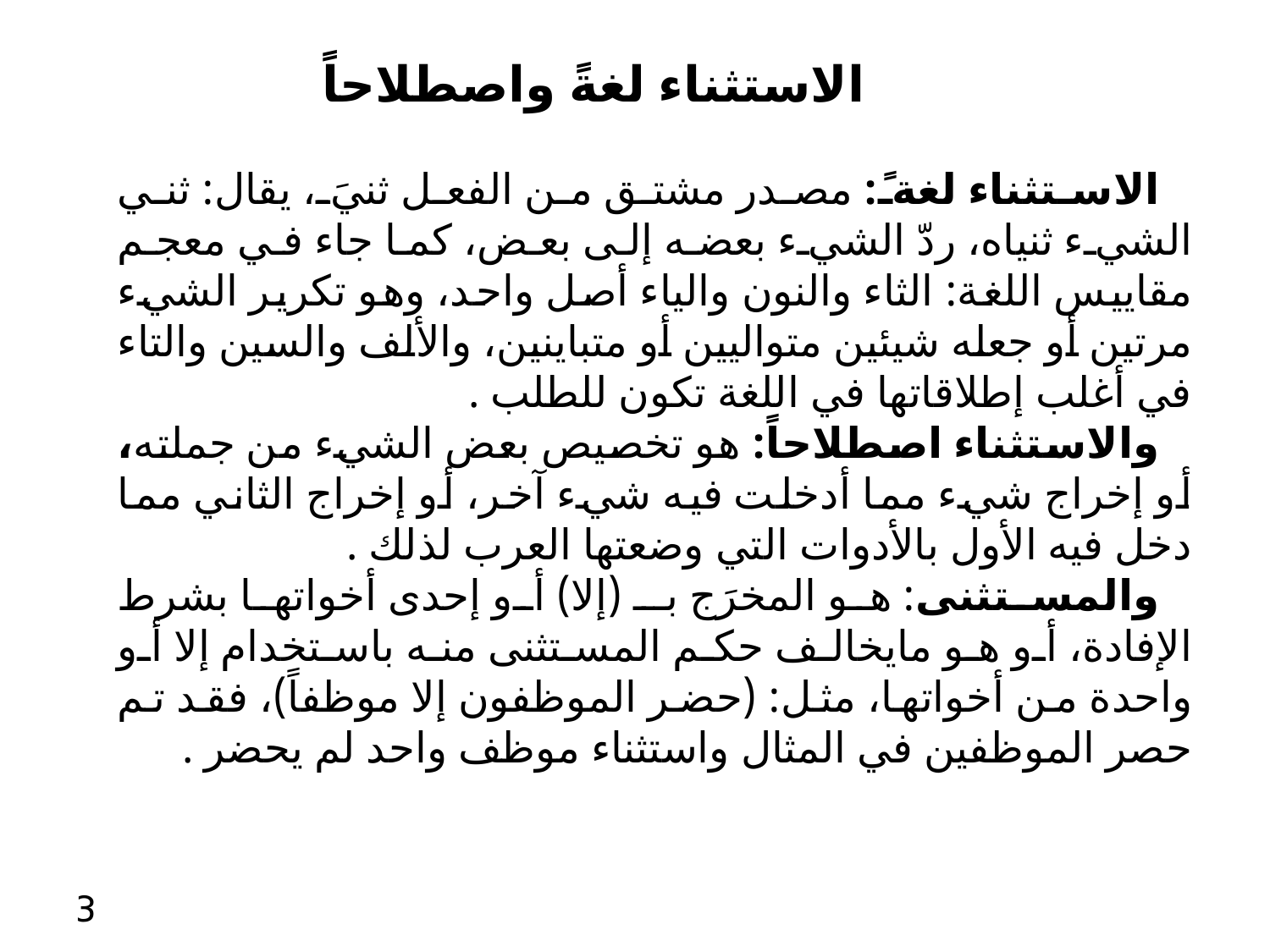

الاستثناء لغةً واصطلاحاً
   الاستثناء لغةً: مصدر مشتق من الفعل ثنيَ، يقال: ثني الشيء ثنياه، ردّ الشيء بعضه إلى بعض، كما جاء في معجم مقاييس اللغة: الثاء والنون والياء أصل واحد، وهو تكرير الشيء مرتين أو جعله شيئين متواليين أو متباينين، والألف والسين والتاء في أغلب إطلاقاتها في اللغة تكون للطلب .
   والاستثناء اصطلاحاً: هو تخصيص بعض الشيء من جملته، أو إخراج شيء مما أدخلت فيه شيء آخر، أو إخراج الثاني مما دخل فيه الأول بالأدوات التي وضعتها العرب لذلك .
   والمستثنى: هو المخرَج بـ (إلا) أو إحدى أخواتها بشرط الإفادة، أو هو مايخالف حكم المستثنى منه باستخدام إلا أو واحدة من أخواتها، مثل: (حضر الموظفون إلا موظفاً)، فقد تم حصر الموظفين في المثال واستثناء موظف واحد لم يحضر .
3